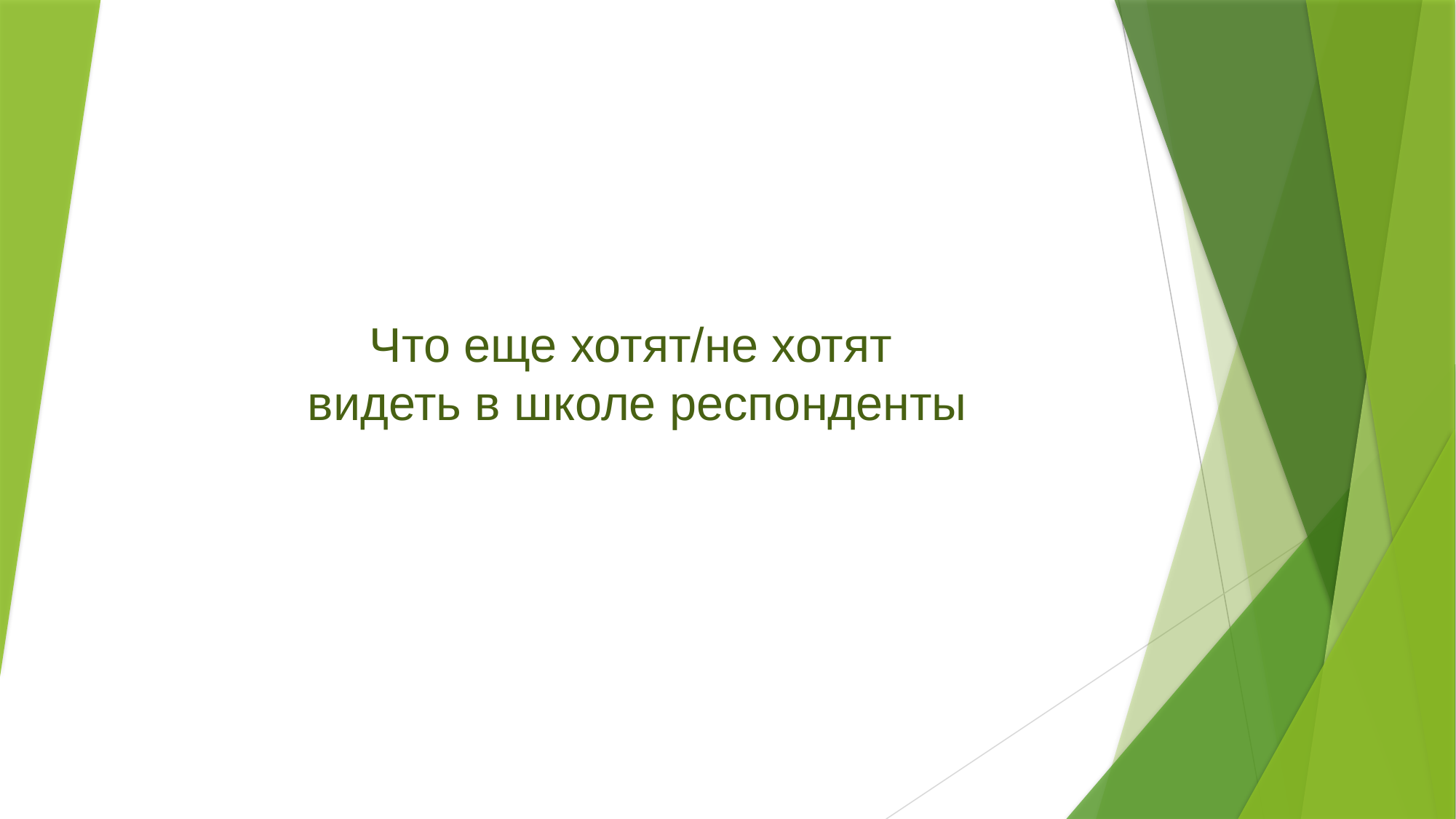

# Что еще хотят/не хотят видеть в школе респонденты